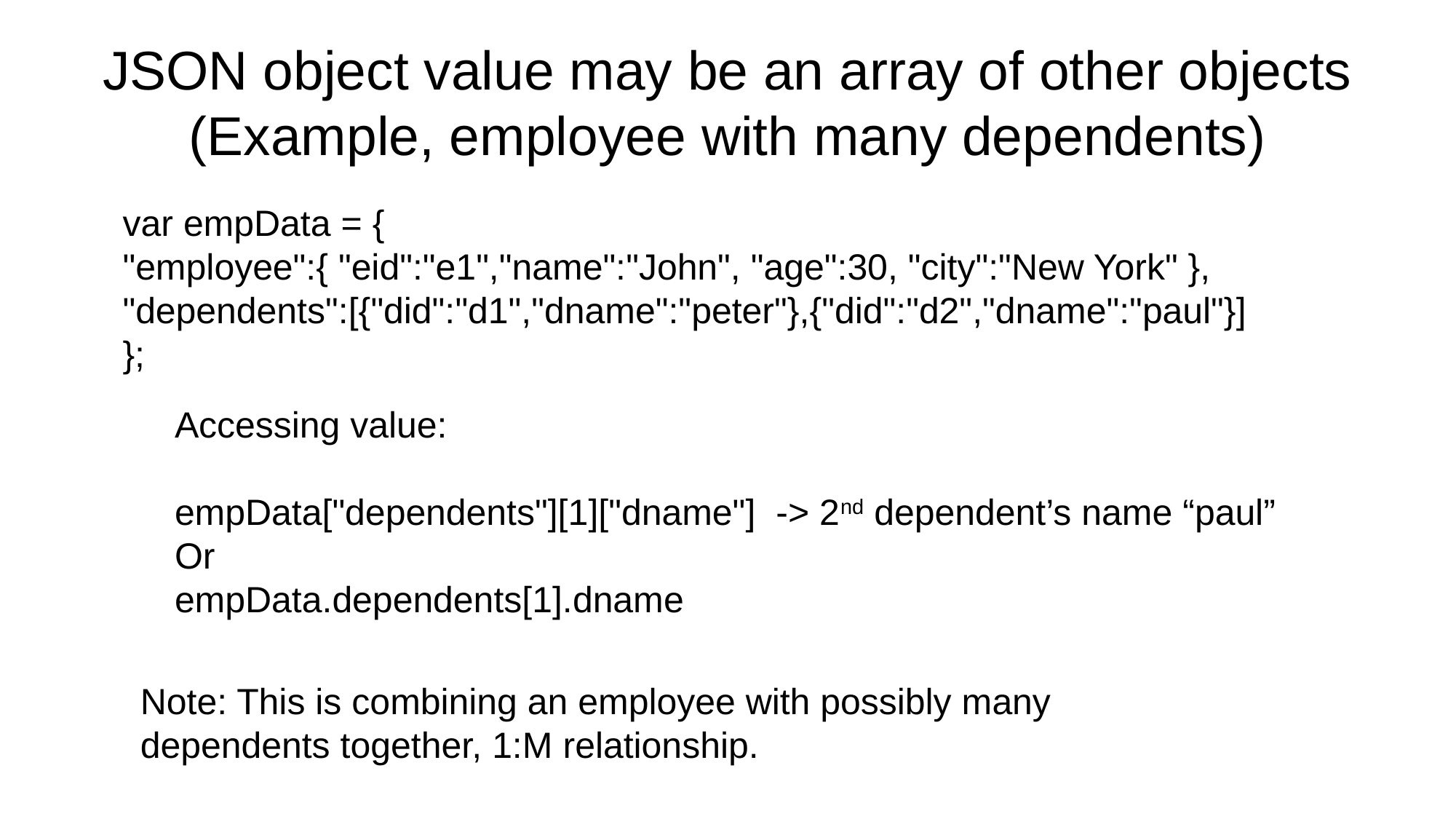

# JSON object value may be an array of other objects (Example, employee with many dependents)
var empData = {
"employee":{ "eid":"e1","name":"John", "age":30, "city":"New York" },
"dependents":[{"did":"d1","dname":"peter"},{"did":"d2","dname":"paul"}]
};
Accessing value:

empData["dependents"][1]["dname"]  -> 2nd dependent’s name “paul”
Or
empData.dependents[1].dname
Note: This is combining an employee with possibly many dependents together, 1:M relationship.